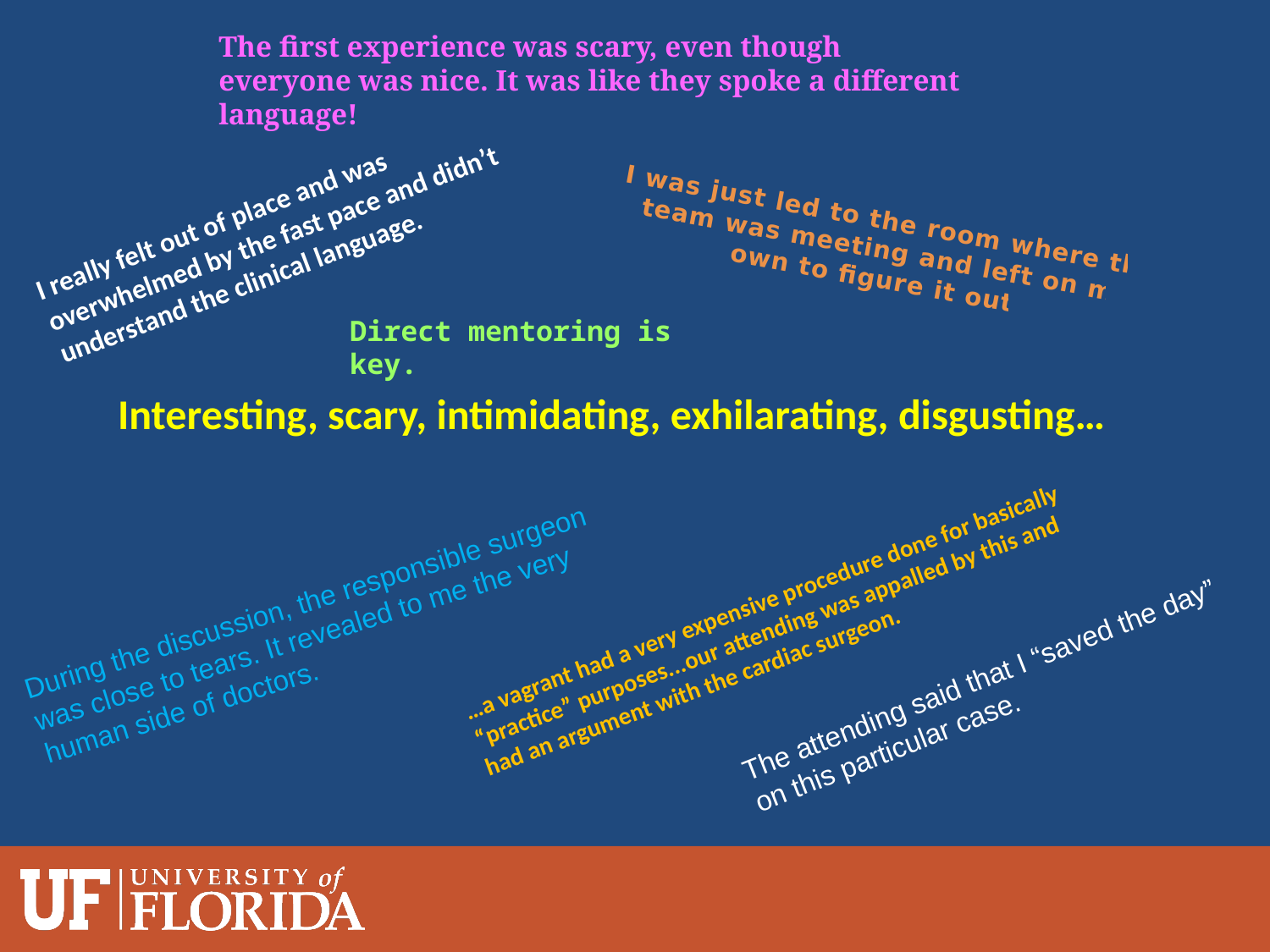

The first experience was scary, even though everyone was nice. It was like they spoke a different language!
I really felt out of place and was overwhelmed by the fast pace and didn’t understand the clinical language.
I was just led to the room where the team was meeting and left on my own to figure it out.
Direct mentoring is key.
Interesting, scary, intimidating, exhilarating, disgusting…
During the discussion, the responsible surgeon was close to tears. It revealed to me the very human side of doctors.

…a vagrant had a very expensive procedure done for basically “practice” purposes...our attending was appalled by this and had an argument with the cardiac surgeon.
The attending said that I “saved the day” on this particular case.